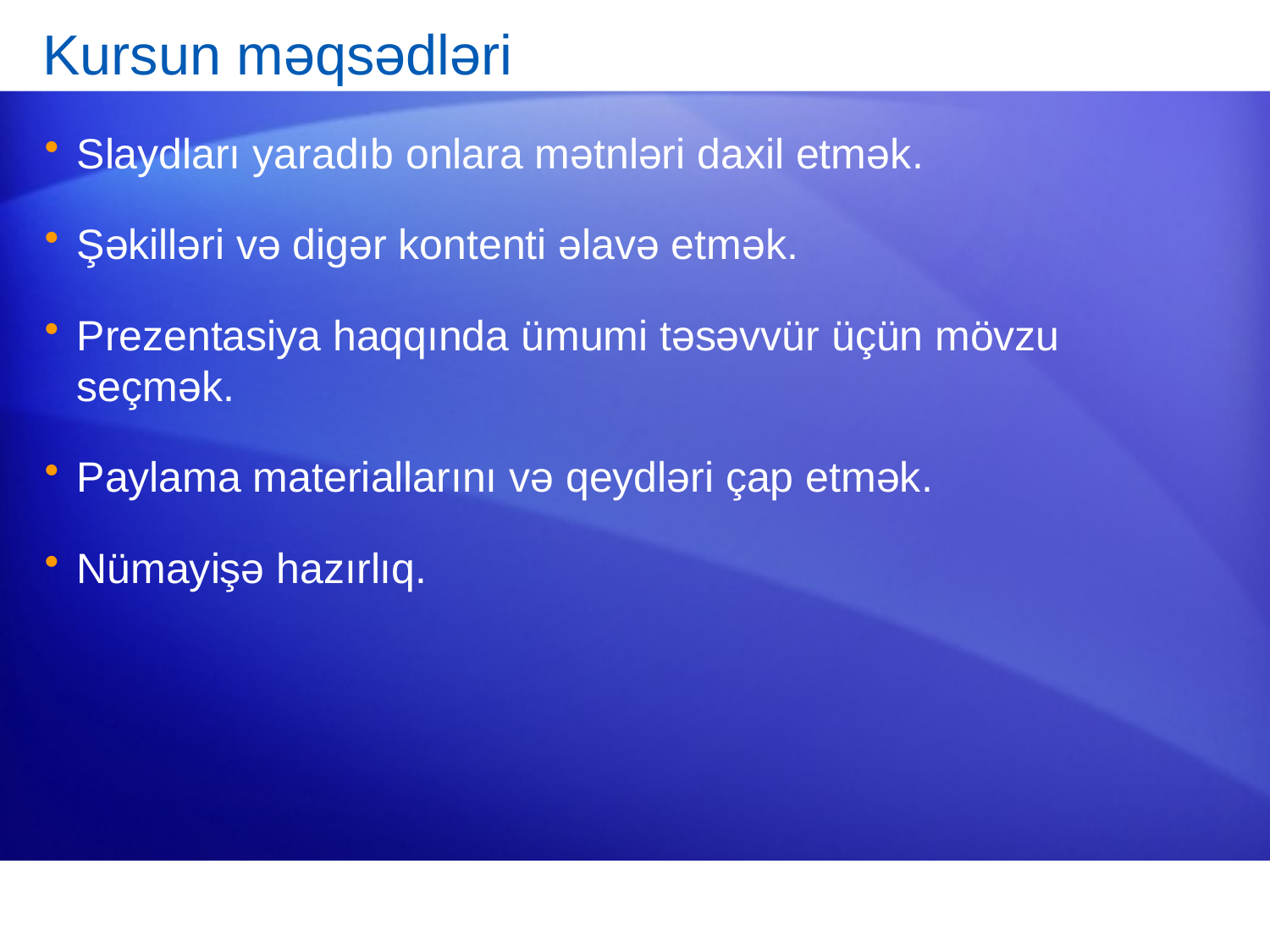

# Kursun məqsədləri
Slaydları yaradıb onlara mətnləri daxil etmək.
Şəkilləri və digər kontenti əlavə etmək.
Prezentasiya haqqında ümumi təsəvvür üçün mövzu seçmək.
Paylama materiallarını və qeydləri çap etmək.
Nümayişə hazırlıq.